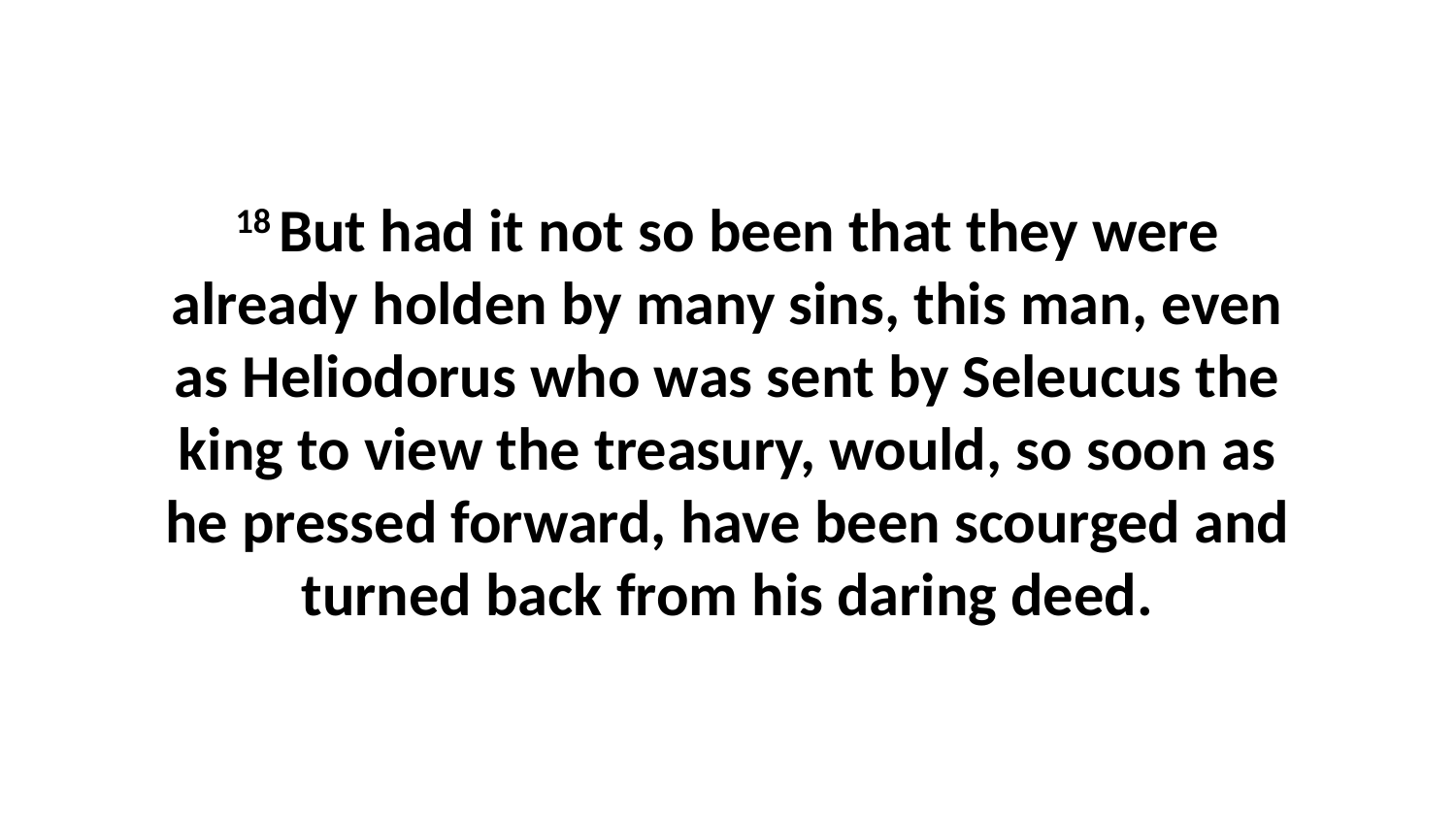

18 But had it not so been that they were already holden by many sins, this man, even as Heliodorus who was sent by Seleucus the king to view the treasury, would, so soon as he pressed forward, have been scourged and turned back from his daring deed.